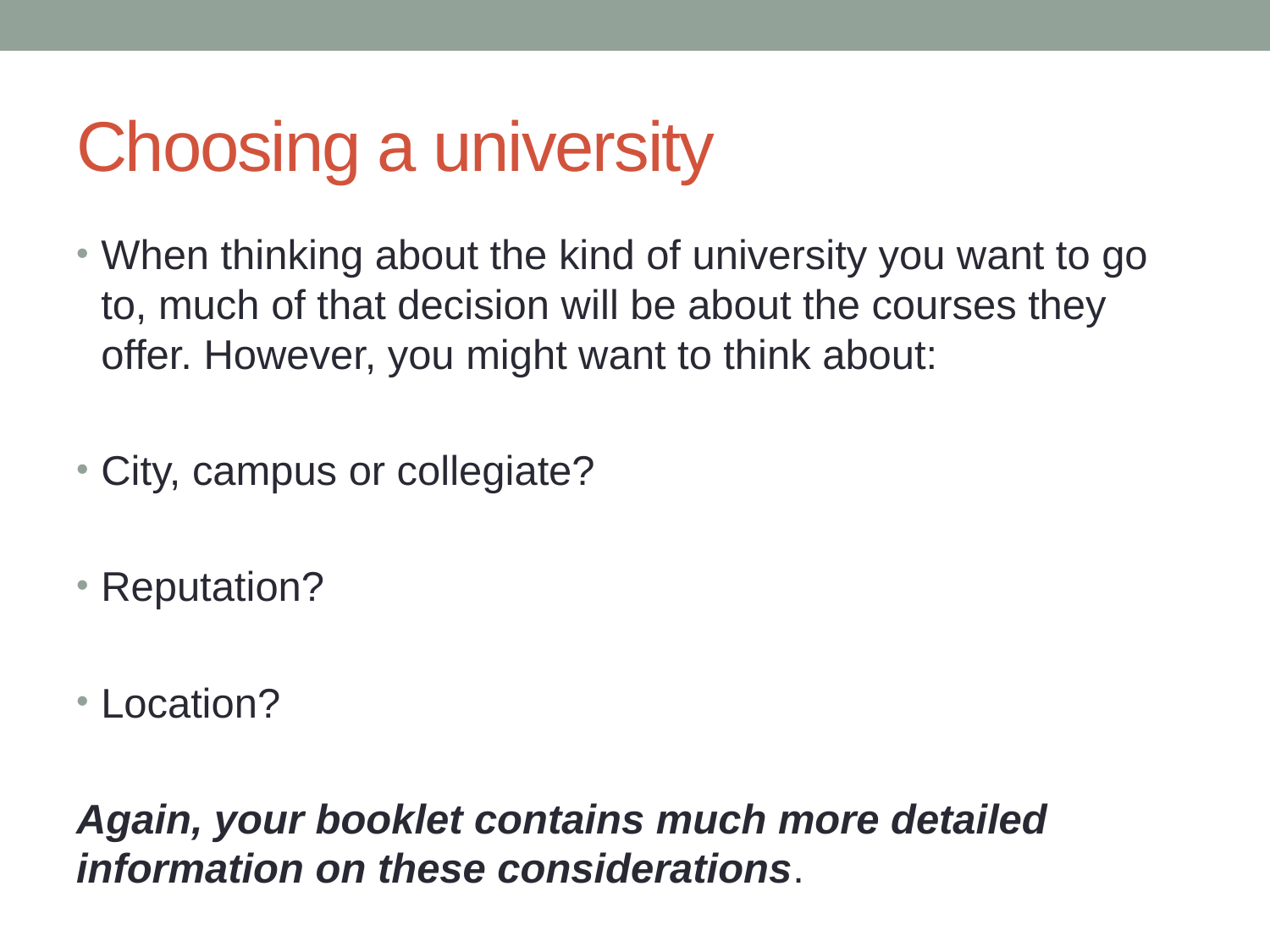

# Choosing a university
When thinking about the kind of university you want to go to, much of that decision will be about the courses they offer. However, you might want to think about:

City, campus or collegiate?

Reputation?

Location?

Again, your booklet contains much more detailed information on these considerations.